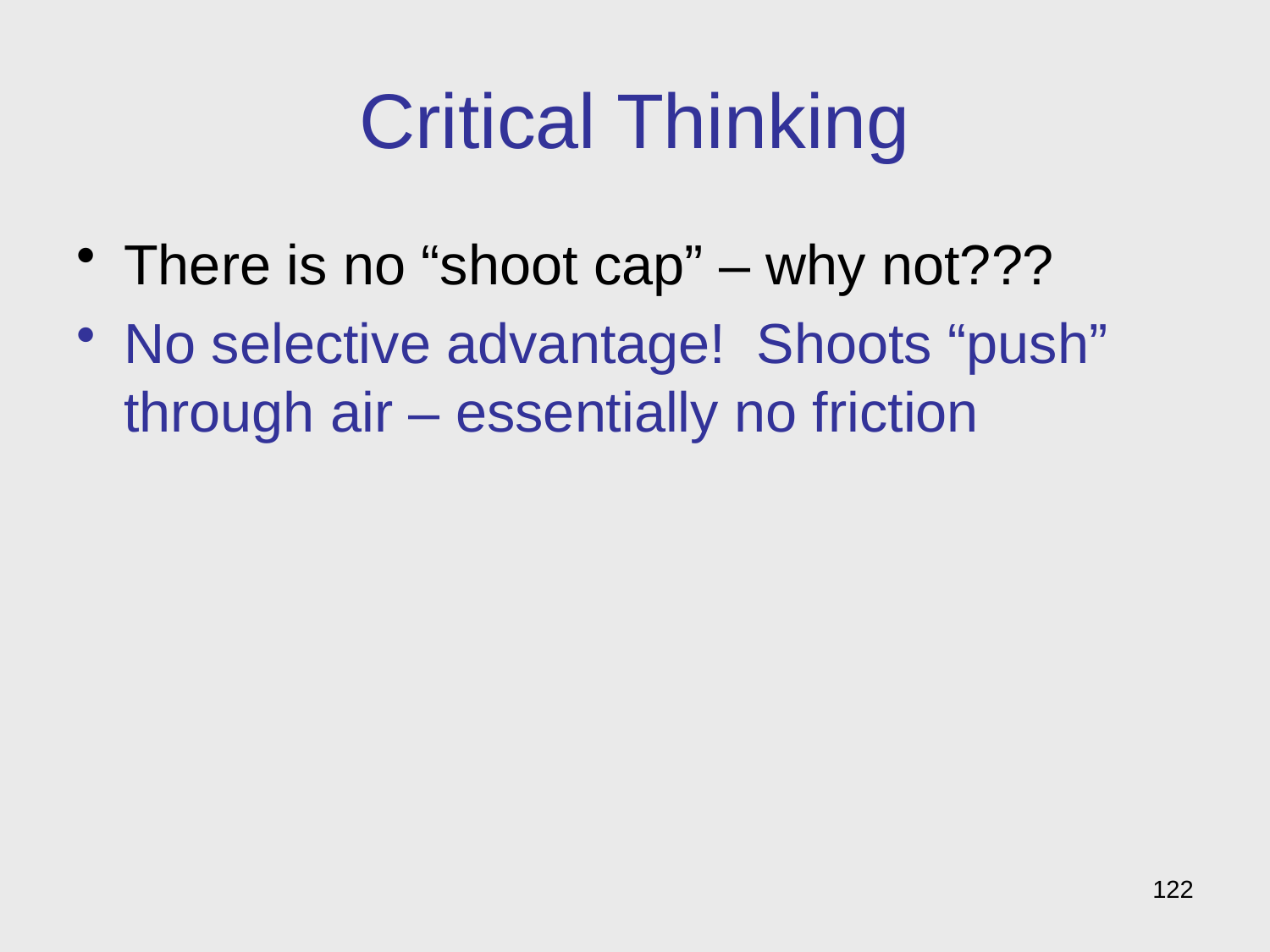

# Critical Thinking
There is no “shoot cap” – why not???
No selective advantage!  Shoots “push” through air – essentially no friction
122